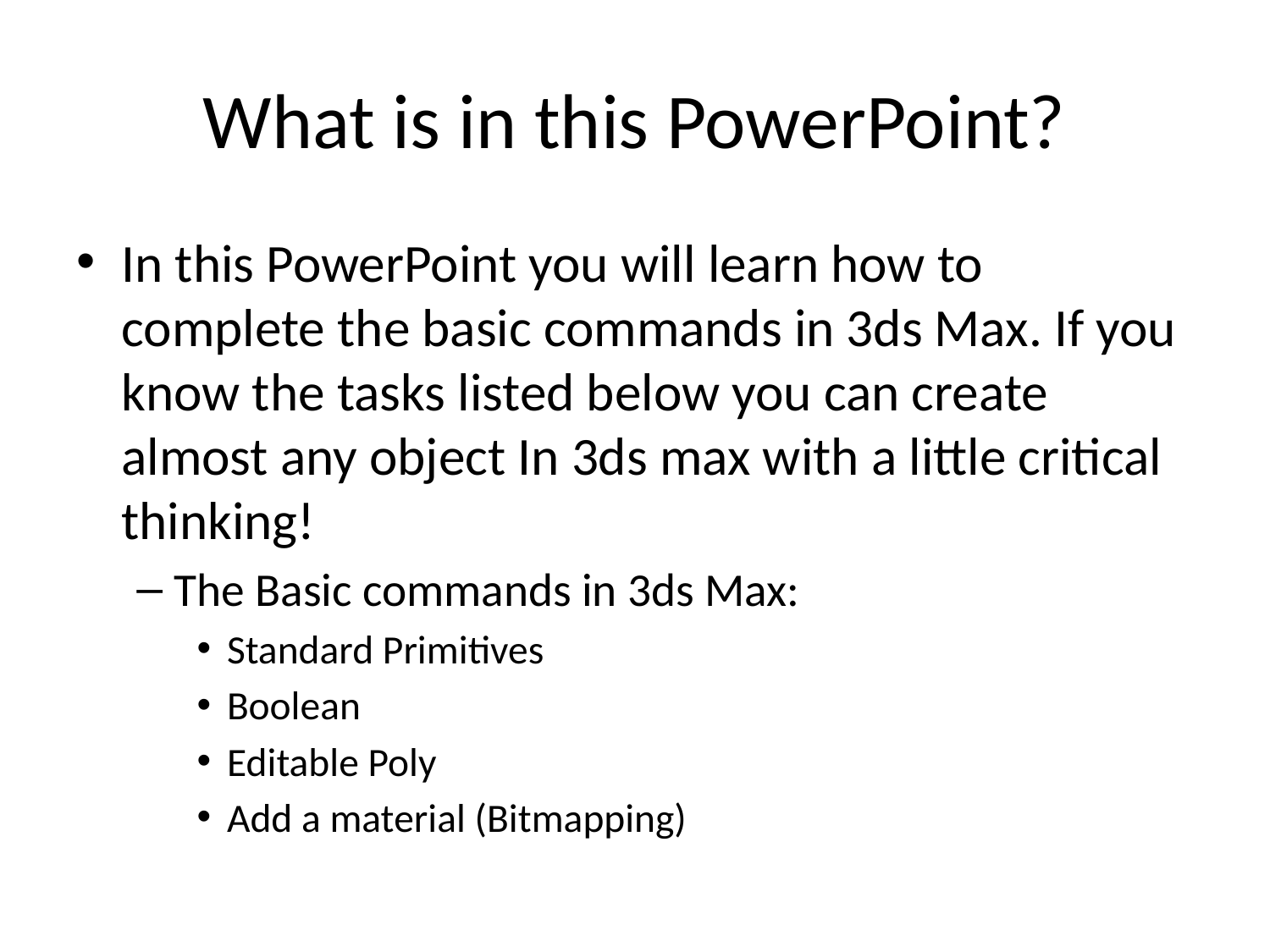

# What is in this PowerPoint?
In this PowerPoint you will learn how to complete the basic commands in 3ds Max. If you know the tasks listed below you can create almost any object In 3ds max with a little critical thinking!
The Basic commands in 3ds Max:
Standard Primitives
Boolean
Editable Poly
Add a material (Bitmapping)